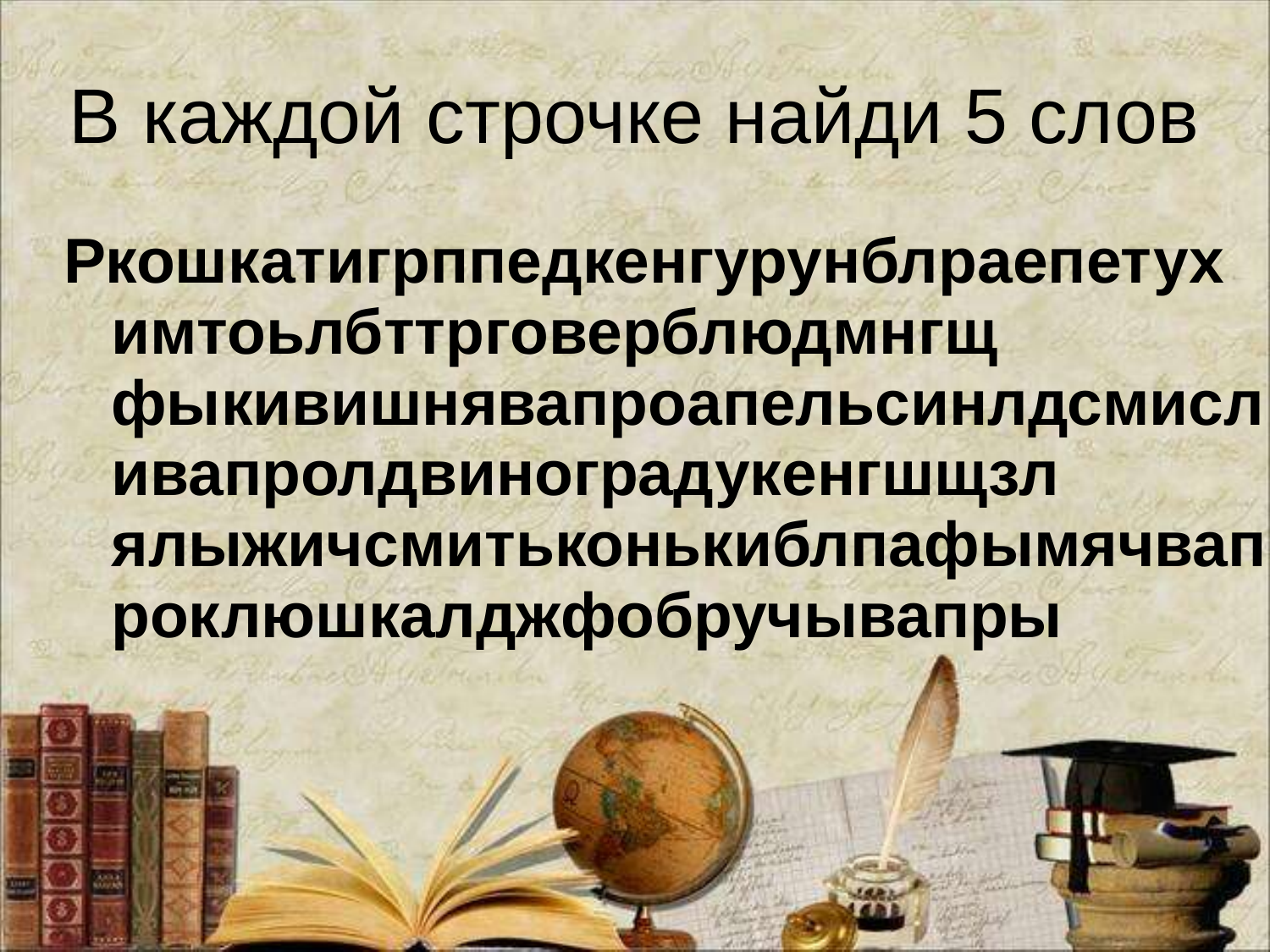

# В каждой строчке найди 5 слов
Ркошкатигрппедкенгурунблраепетух имтоьлбттрговерблюдмнгщ фыкивишнявапроапельсинлдсмисливапролдвиноградукенгшщзл ялыжичсмитьконькиблпафымячвапроклюшкалджфобручывапры